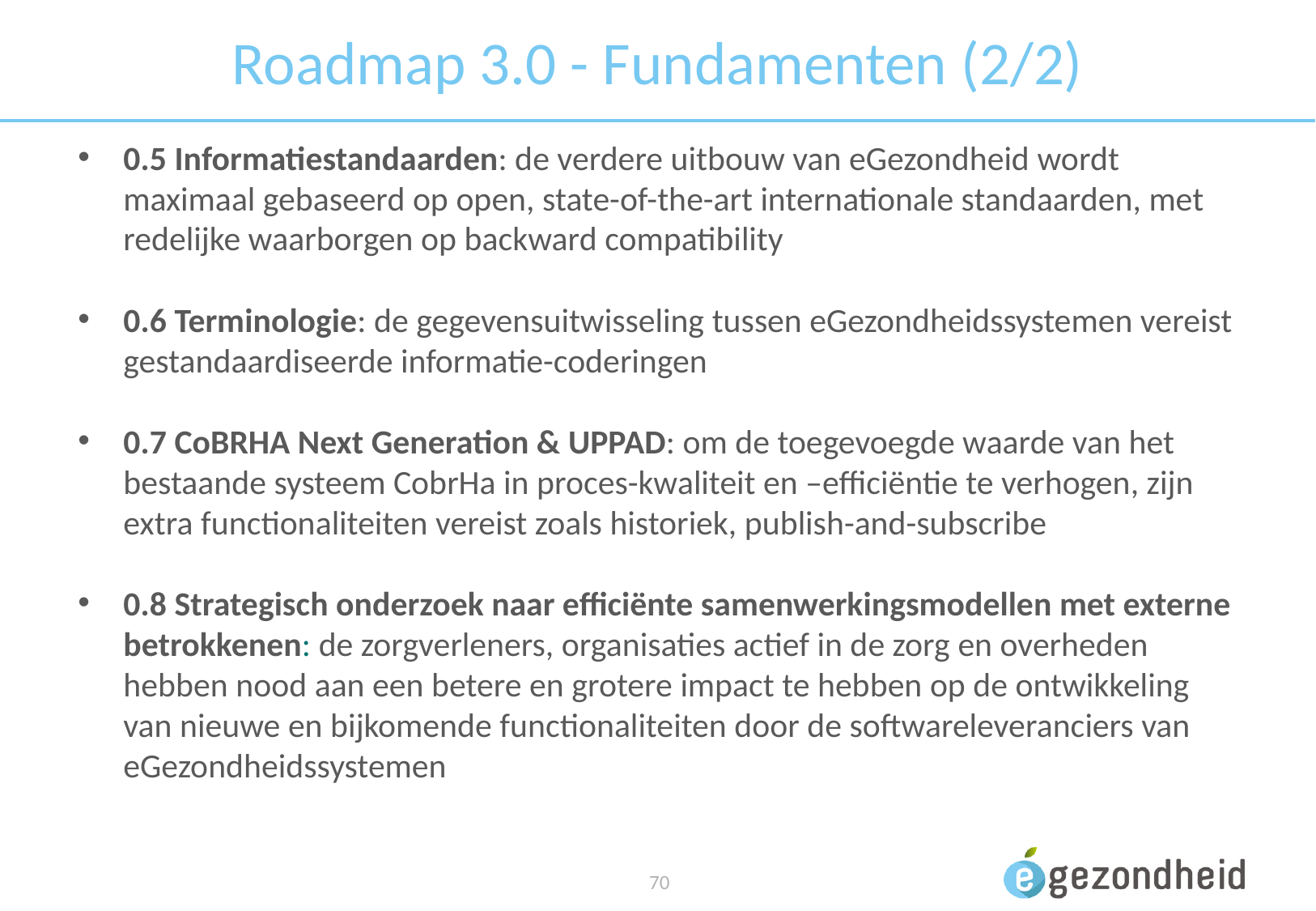

# Roadmap 3.0 - Fundamenten (2/2)
0.5 Informatiestandaarden: de verdere uitbouw van eGezondheid wordt maximaal gebaseerd op open, state-of-the-art internationale standaarden, met redelijke waarborgen op backward compatibility

0.6 Terminologie: de gegevensuitwisseling tussen eGezondheidssystemen vereist gestandaardiseerde informatie-coderingen

0.7 CoBRHA Next Generation & UPPAD: om de toegevoegde waarde van het bestaande systeem CobrHa in proces-kwaliteit en –efficiëntie te verhogen, zijn extra functionaliteiten vereist zoals historiek, publish-and-subscribe

0.8 Strategisch onderzoek naar efficiënte samenwerkingsmodellen met externe betrokkenen: de zorgverleners, organisaties actief in de zorg en overheden hebben nood aan een betere en grotere impact te hebben op de ontwikkeling van nieuwe en bijkomende functionaliteiten door de softwareleveranciers van eGezondheidssystemen

 70